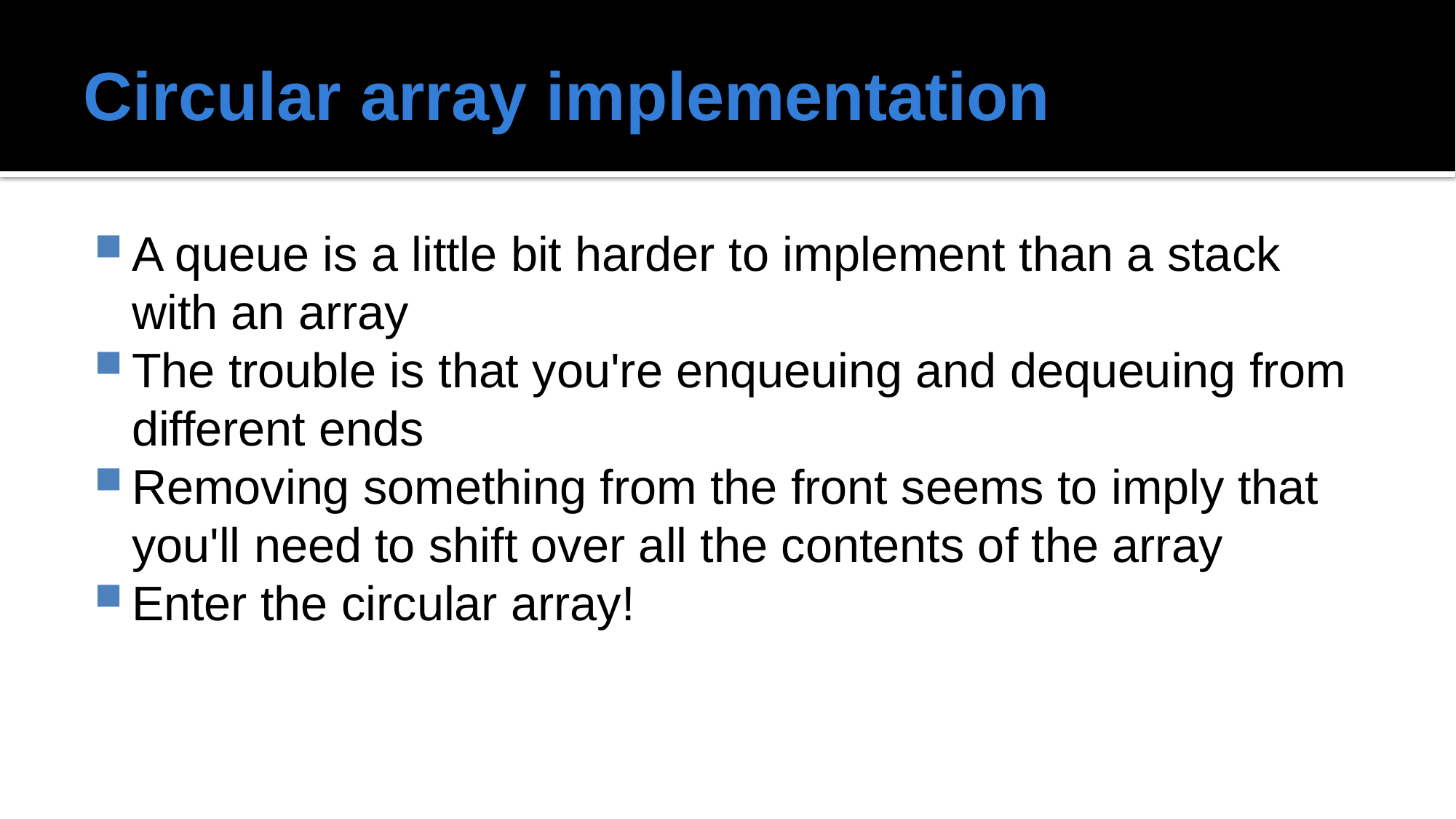

# Circular array implementation
A queue is a little bit harder to implement than a stack with an array
The trouble is that you're enqueuing and dequeuing from different ends
Removing something from the front seems to imply that you'll need to shift over all the contents of the array
Enter the circular array!